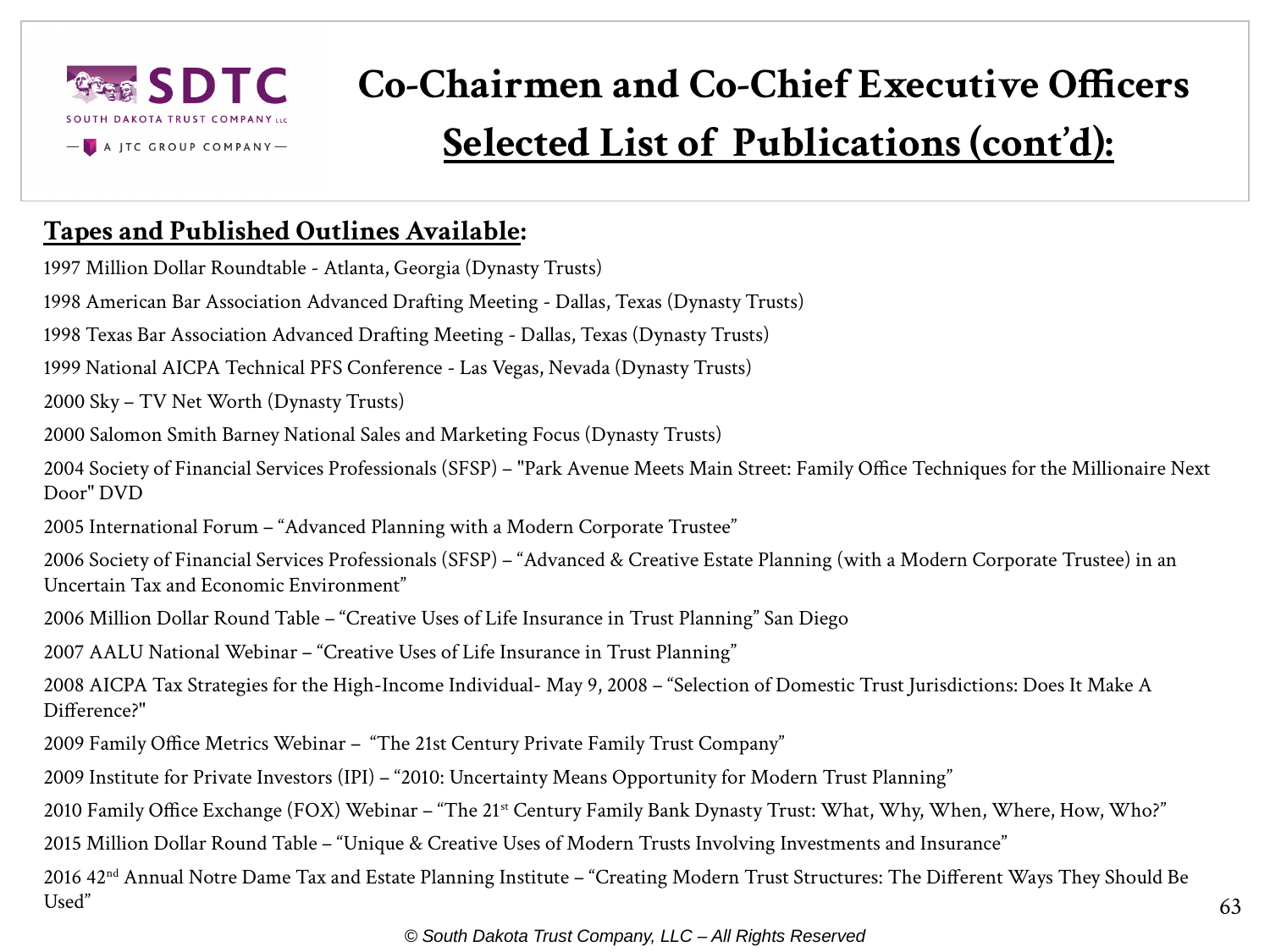

Co-Chairmen and Co-Chief Executive Officers
Selected List of  Publications (cont’d):
Tapes and Published Outlines Available:
1997 Million Dollar Roundtable - Atlanta, Georgia (Dynasty Trusts)
1998 American Bar Association Advanced Drafting Meeting - Dallas, Texas (Dynasty Trusts)
1998 Texas Bar Association Advanced Drafting Meeting - Dallas, Texas (Dynasty Trusts)
1999 National AICPA Technical PFS Conference - Las Vegas, Nevada (Dynasty Trusts)
2000 Sky – TV Net Worth (Dynasty Trusts)
2000 Salomon Smith Barney National Sales and Marketing Focus (Dynasty Trusts)
2004 Society of Financial Services Professionals (SFSP) – "Park Avenue Meets Main Street: Family Office Techniques for the Millionaire Next Door" DVD
2005 International Forum – “Advanced Planning with a Modern Corporate Trustee”
2006 Society of Financial Services Professionals (SFSP) – “Advanced & Creative Estate Planning (with a Modern Corporate Trustee) in an Uncertain Tax and Economic Environment”
2006 Million Dollar Round Table – “Creative Uses of Life Insurance in Trust Planning” San Diego
2007 AALU National Webinar – “Creative Uses of Life Insurance in Trust Planning”
2008 AICPA Tax Strategies for the High-Income Individual- May 9, 2008 – “Selection of Domestic Trust Jurisdictions: Does It Make A Difference?"
2009 Family Office Metrics Webinar –  “The 21st Century Private Family Trust Company”
2009 Institute for Private Investors (IPI) – “2010: Uncertainty Means Opportunity for Modern Trust Planning”
2010 Family Office Exchange (FOX) Webinar – “The 21st Century Family Bank Dynasty Trust: What, Why, When, Where, How, Who?”
2015 Million Dollar Round Table – “Unique & Creative Uses of Modern Trusts Involving Investments and Insurance”
2016 42nd Annual Notre Dame Tax and Estate Planning Institute – “Creating Modern Trust Structures: The Different Ways They Should Be Used”

63